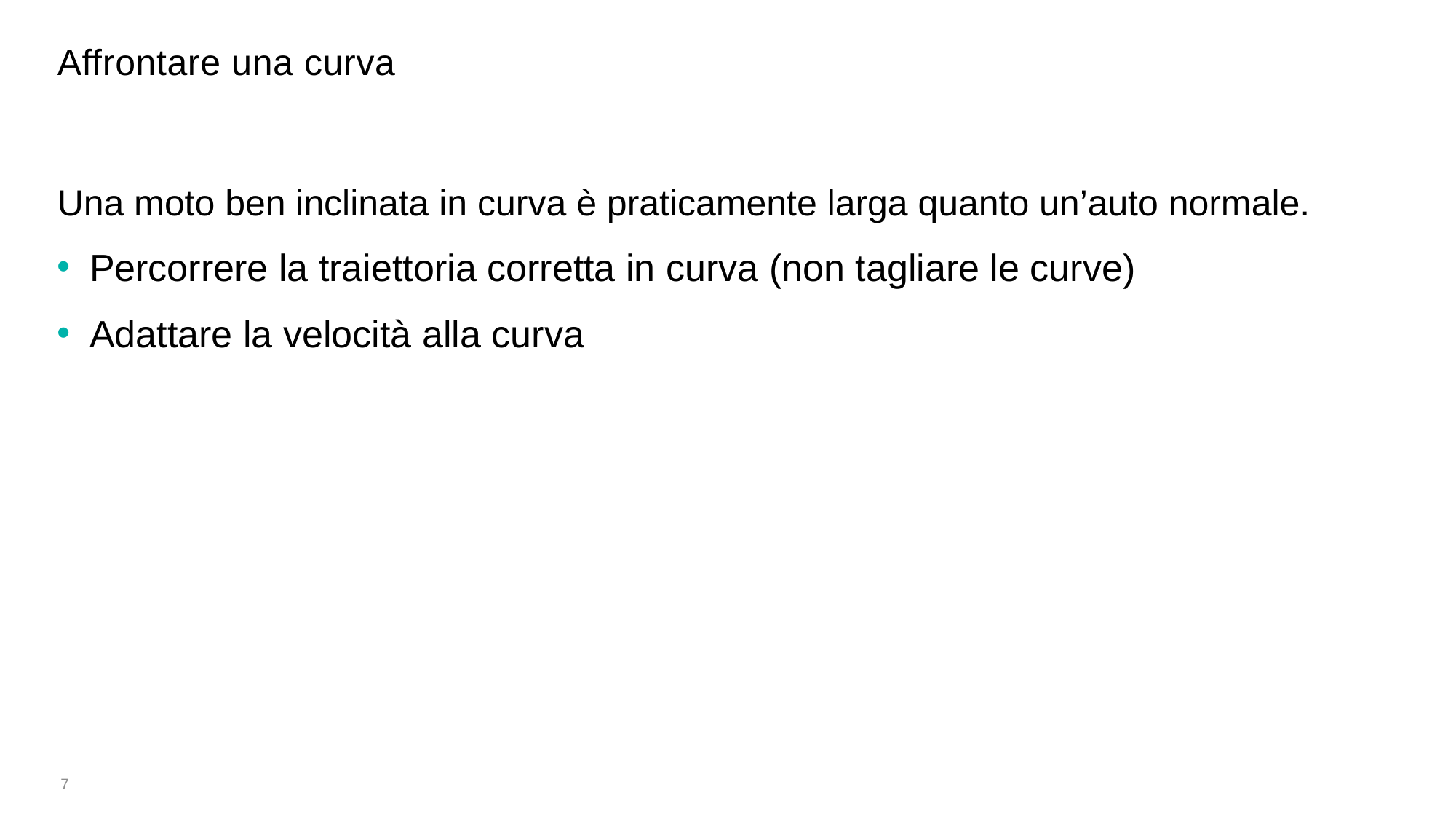

# Affrontare una curva

Una moto ben inclinata in curva è praticamente larga quanto un’auto normale.
Percorrere la traiettoria corretta in curva (non tagliare le curve)
Adattare la velocità alla curva

7